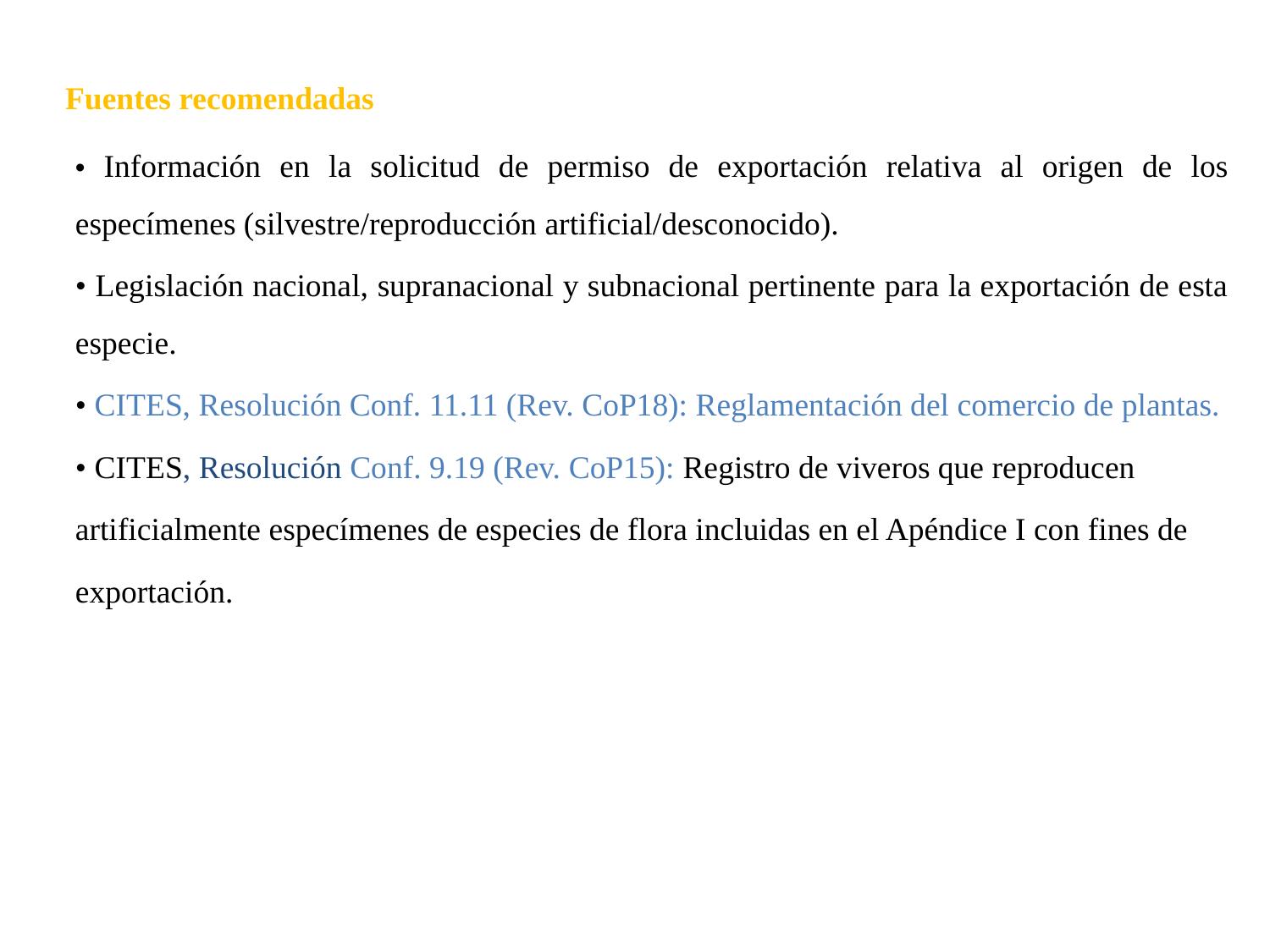

Fuentes recomendadas
• Información en la solicitud de permiso de exportación relativa al origen de los especímenes (silvestre/reproducción artificial/desconocido).
• Legislación nacional, supranacional y subnacional pertinente para la exportación de esta especie.
• CITES, Resolución Conf. 11.11 (Rev. CoP18): Reglamentación del comercio de plantas.
• CITES, Resolución Conf. 9.19 (Rev. CoP15): Registro de viveros que reproducen
artificialmente especímenes de especies de flora incluidas en el Apéndice I con fines de
exportación.